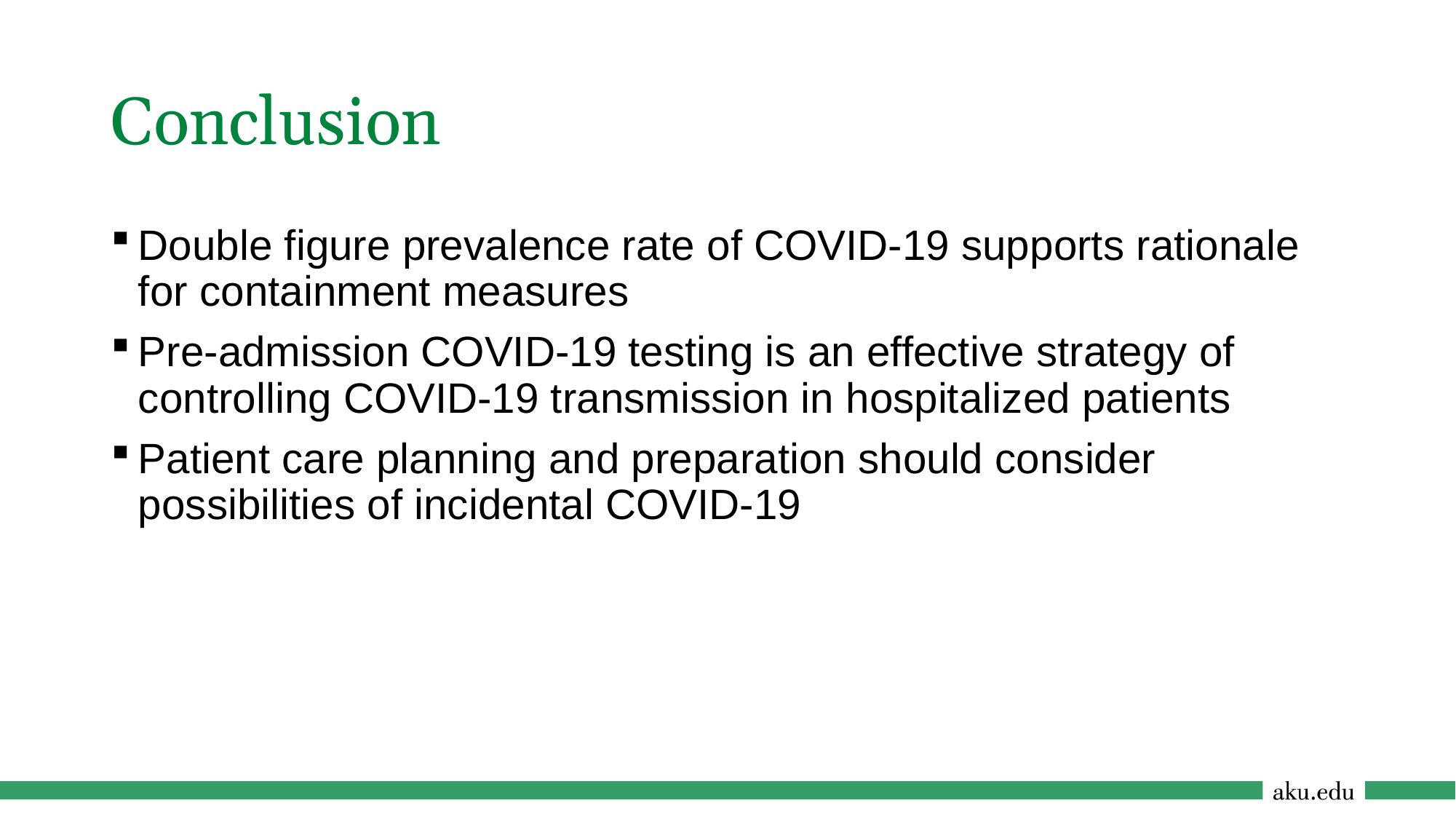

# Conclusion
Double figure prevalence rate of COVID-19 supports rationale for containment measures
Pre-admission COVID-19 testing is an effective strategy of controlling COVID-19 transmission in hospitalized patients
Patient care planning and preparation should consider possibilities of incidental COVID-19